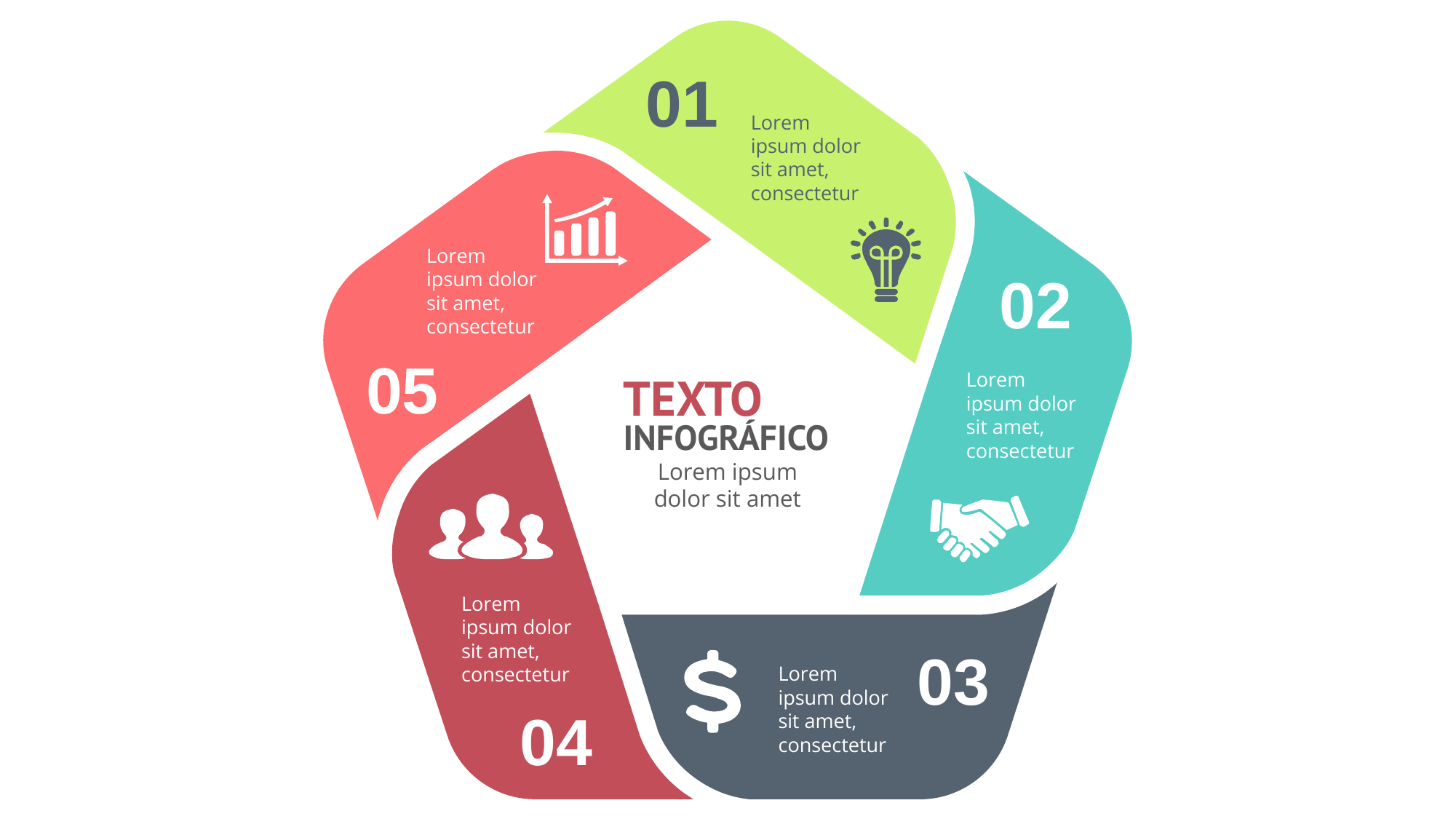

01
Lorem ipsum dolor sit amet, consectetur

Lorem ipsum dolor sit amet, consectetur
02
05
TEXTO
Lorem ipsum dolor sit amet, consectetur

INFOGRÁFICO
Lorem ipsum dolor sit amet

Lorem ipsum dolor sit amet, consectetur
03

Lorem ipsum dolor sit amet, consectetur
04